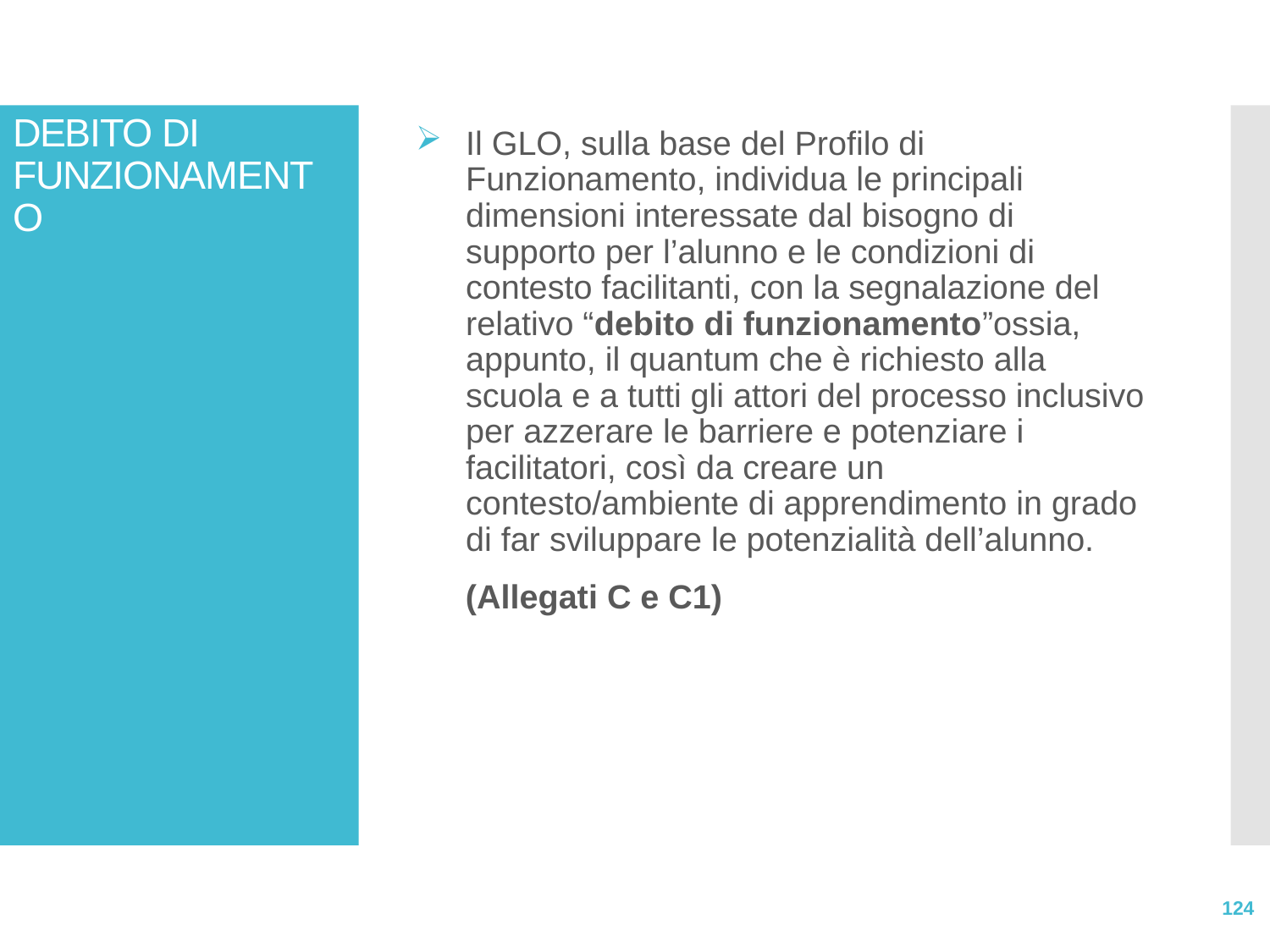

# DEBITO DI FUNZIONAMENTO
Il GLO, sulla base del Profilo di Funzionamento, individua le principali dimensioni interessate dal bisogno di supporto per l’alunno e le condizioni di contesto facilitanti, con la segnalazione del relativo “debito di funzionamento”ossia, appunto, il quantum che è richiesto alla scuola e a tutti gli attori del processo inclusivo per azzerare le barriere e potenziare i facilitatori, così da creare un contesto/ambiente di apprendimento in grado di far sviluppare le potenzialità dell’alunno.
(Allegati C e C1)
124